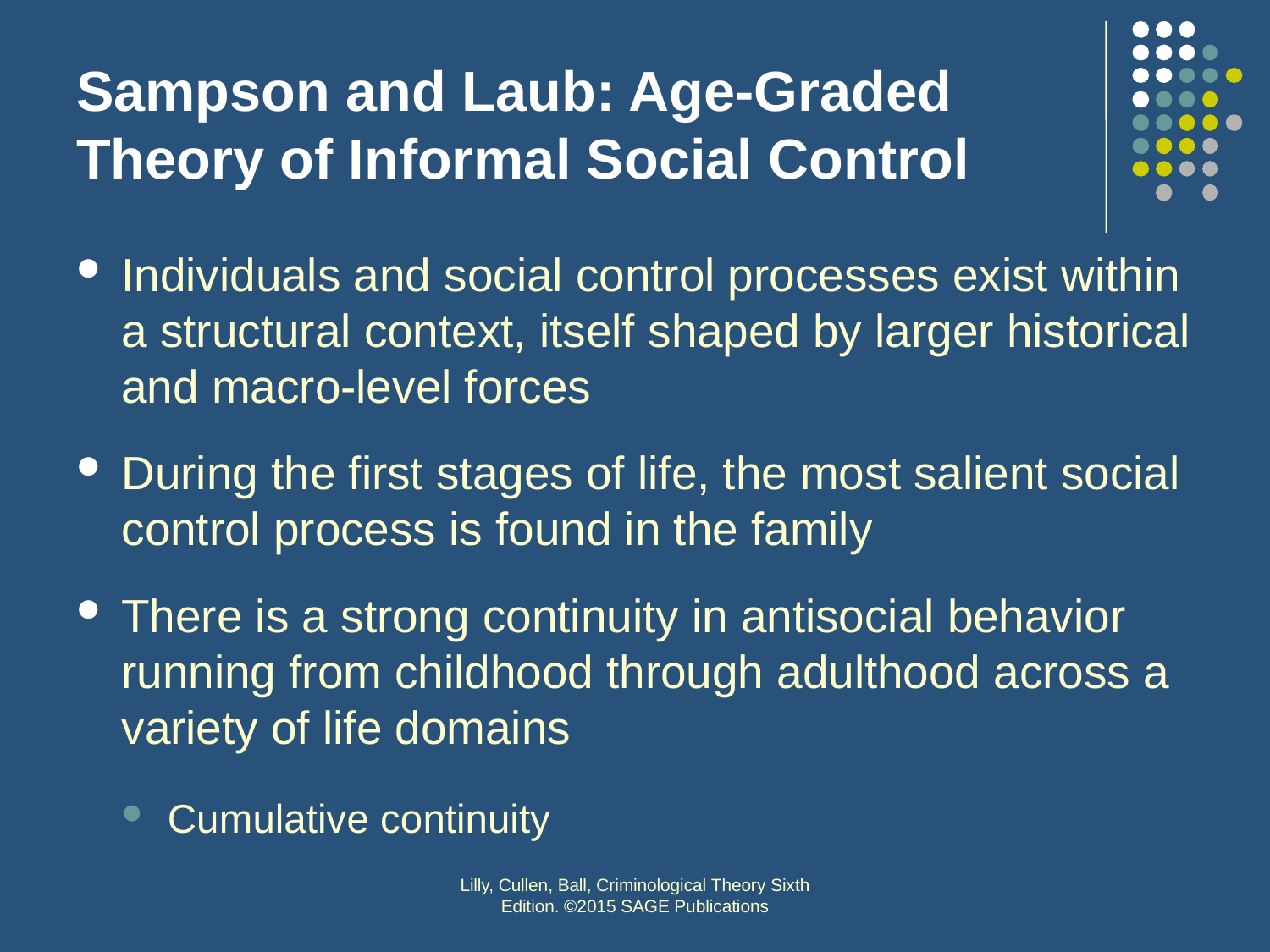

# Sampson and Laub: Age-Graded Theory of Informal Social Control
Individuals and social control processes exist within a structural context, itself shaped by larger historical and macro-level forces

During the first stages of life, the most salient social control process is found in the family

There is a strong continuity in antisocial behavior running from childhood through adulthood across a variety of life domains

Cumulative continuity
Lilly, Cullen, Ball, Criminological Theory Sixth Edition. ©2015 SAGE Publications